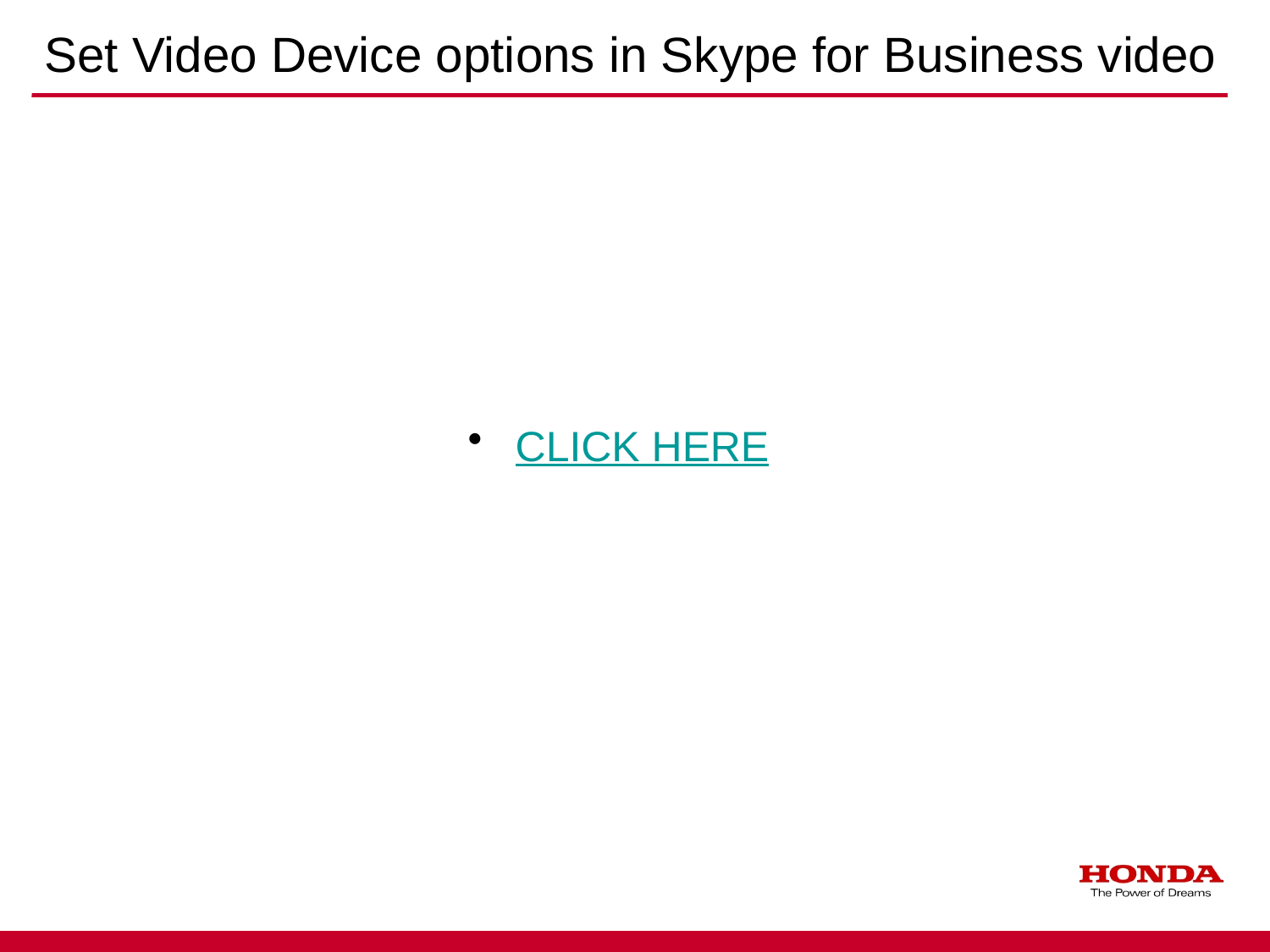

# Set Video Device options in Skype for Business video
CLICK HERE